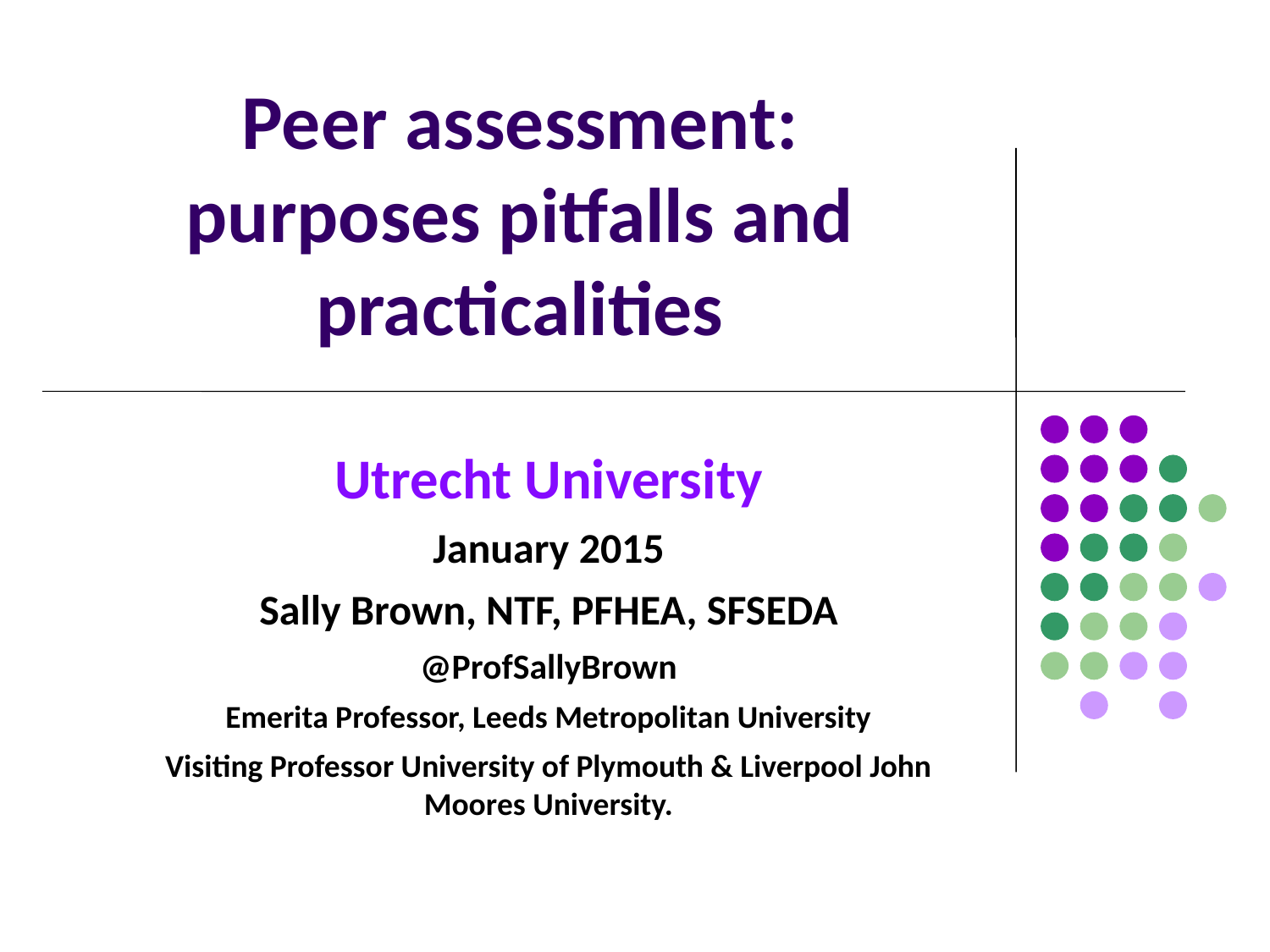

# Peer assessment: purposes pitfalls and practicalities
Utrecht University
January 2015
Sally Brown, NTF, PFHEA, SFSEDA
@ProfSallyBrown
Emerita Professor, Leeds Metropolitan University
Visiting Professor University of Plymouth & Liverpool John Moores University.